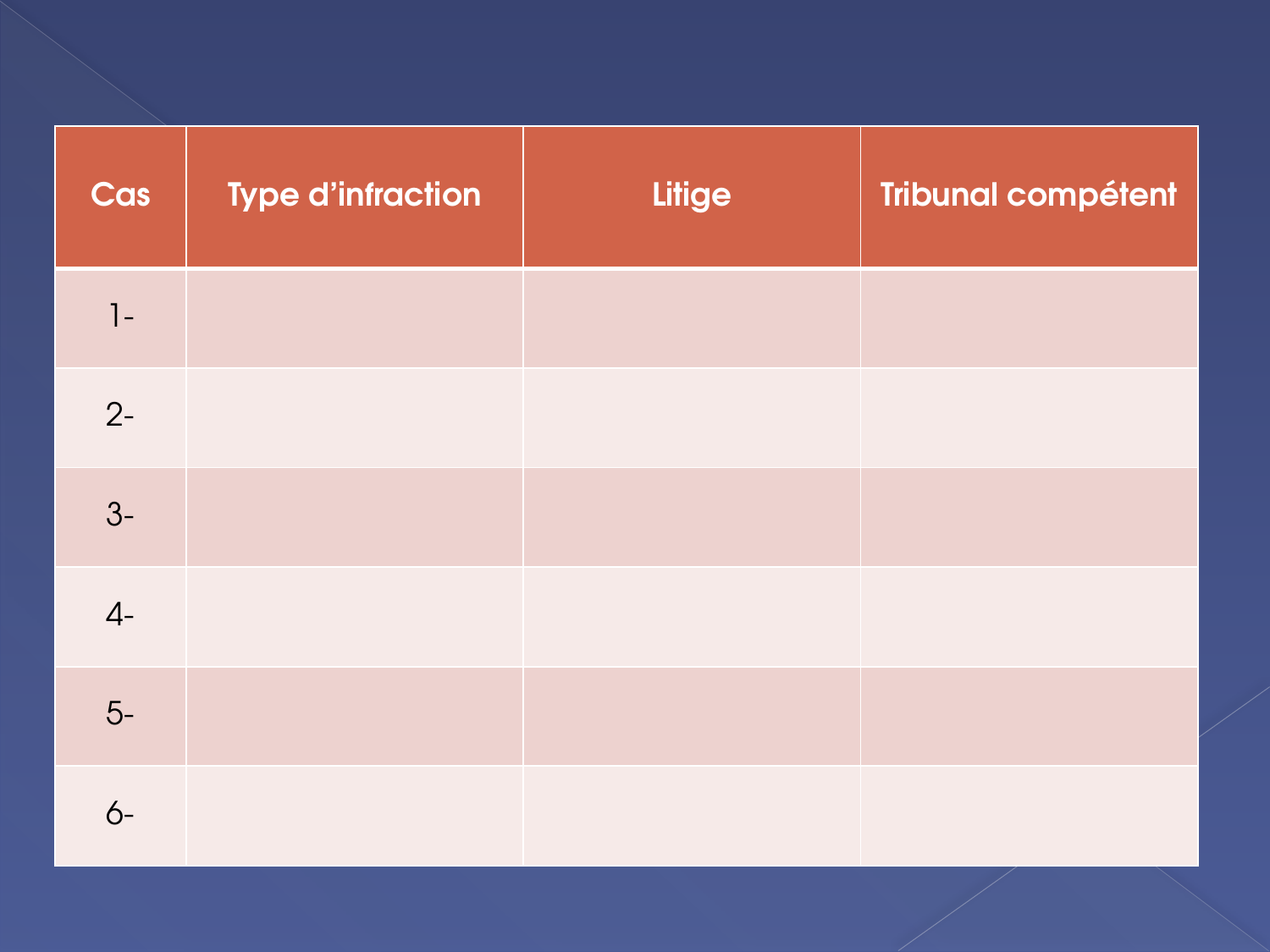

#
| Cas | Type d’infraction | Litige | Tribunal compétent |
| --- | --- | --- | --- |
| 1- |  |  |  |
| 2- |  |  |  |
| 3- |  |  |  |
| 4- |  |  |  |
| 5- |  |  |  |
| 6- |  |  |  |